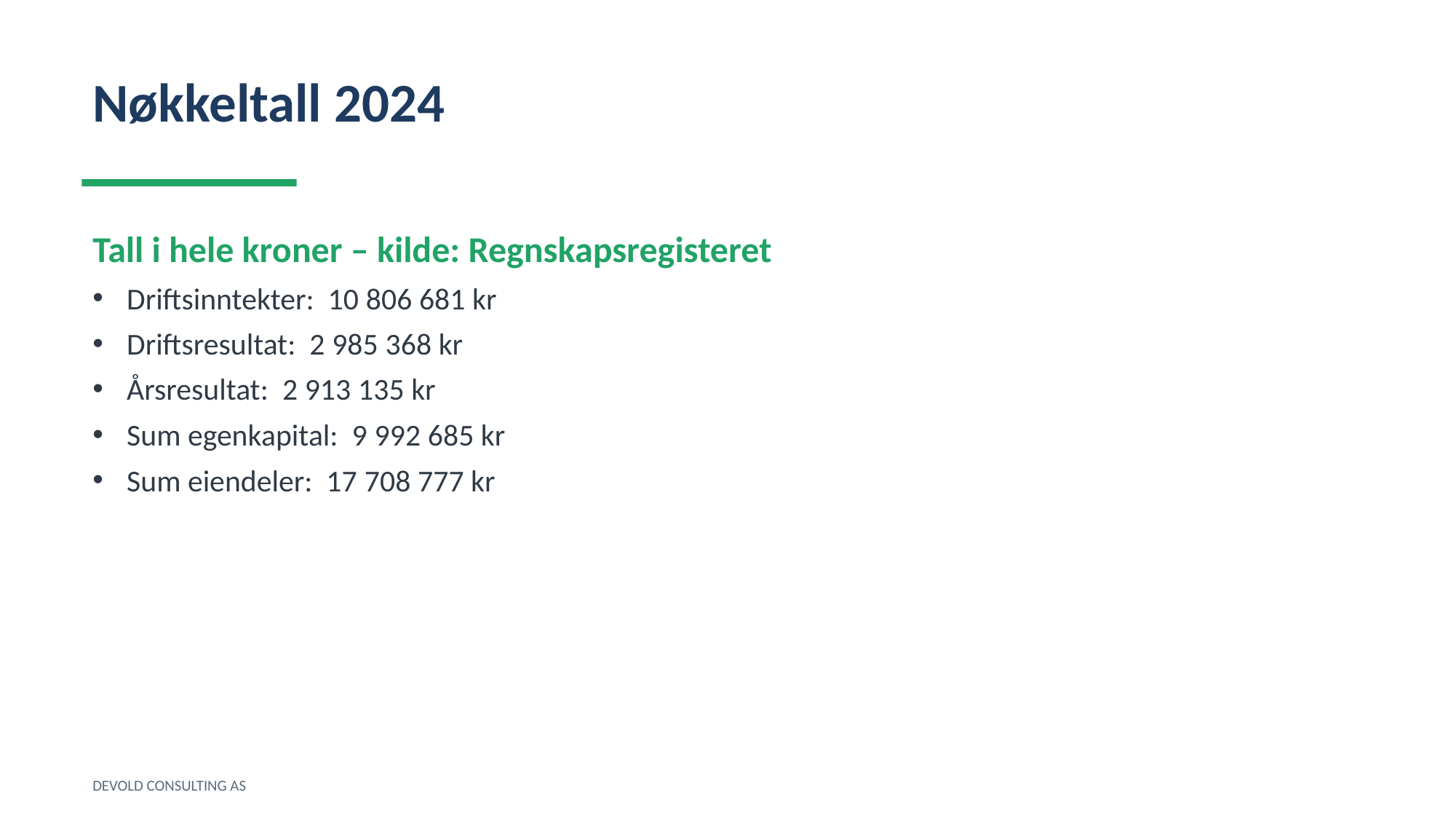

Nøkkeltall 2024

Tall i hele kroner – kilde: Regnskapsregisteret
Driftsinntekter:  10 806 681 kr
Driftsresultat:  2 985 368 kr
Årsresultat:  2 913 135 kr
Sum egenkapital:  9 992 685 kr
Sum eiendeler:  17 708 777 kr
DEVOLD CONSULTING AS